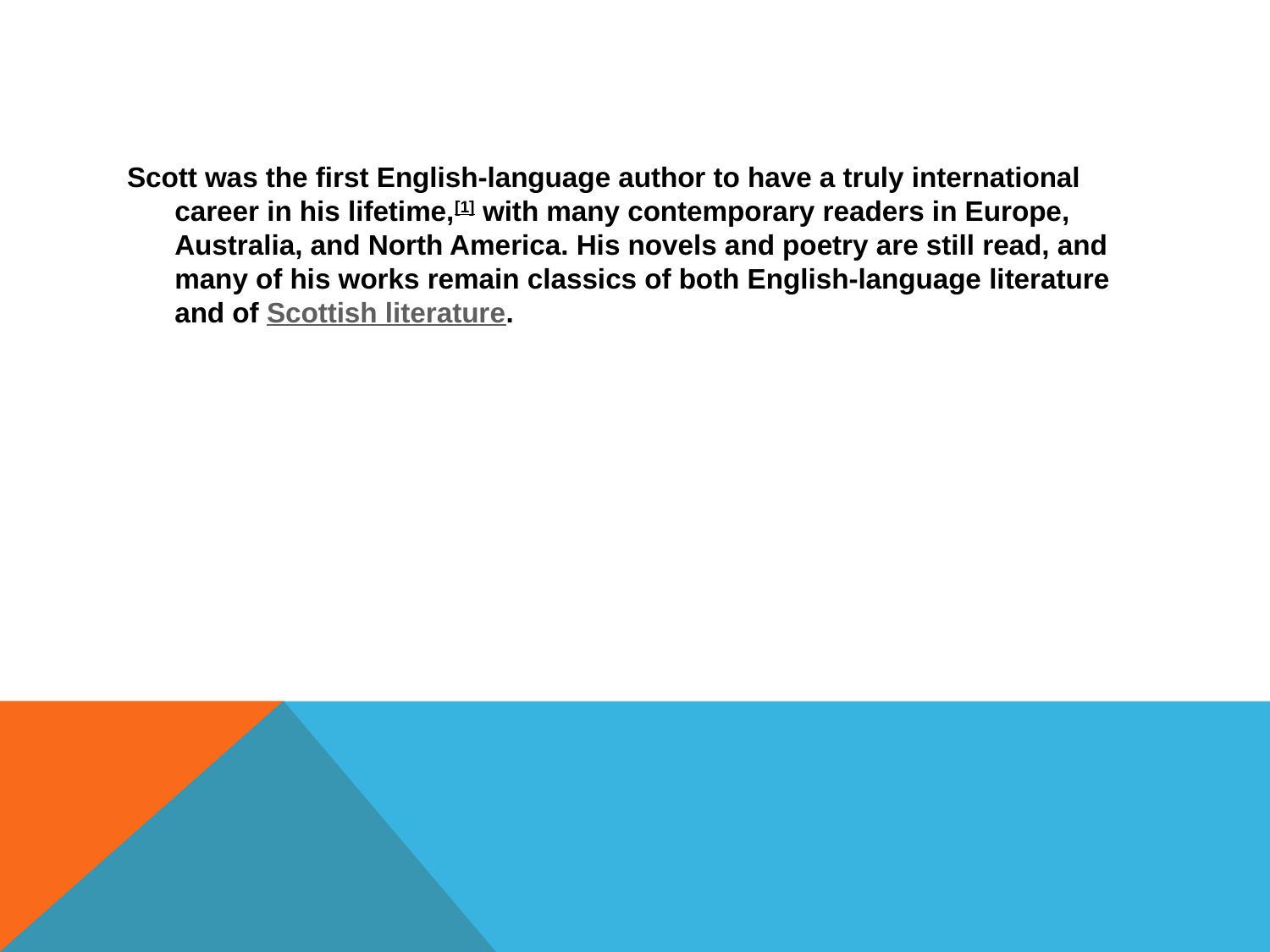

#
Scott was the first English-language author to have a truly international career in his lifetime,[1] with many contemporary readers in Europe, Australia, and North America. His novels and poetry are still read, and many of his works remain classics of both English-language literature and of Scottish literature.